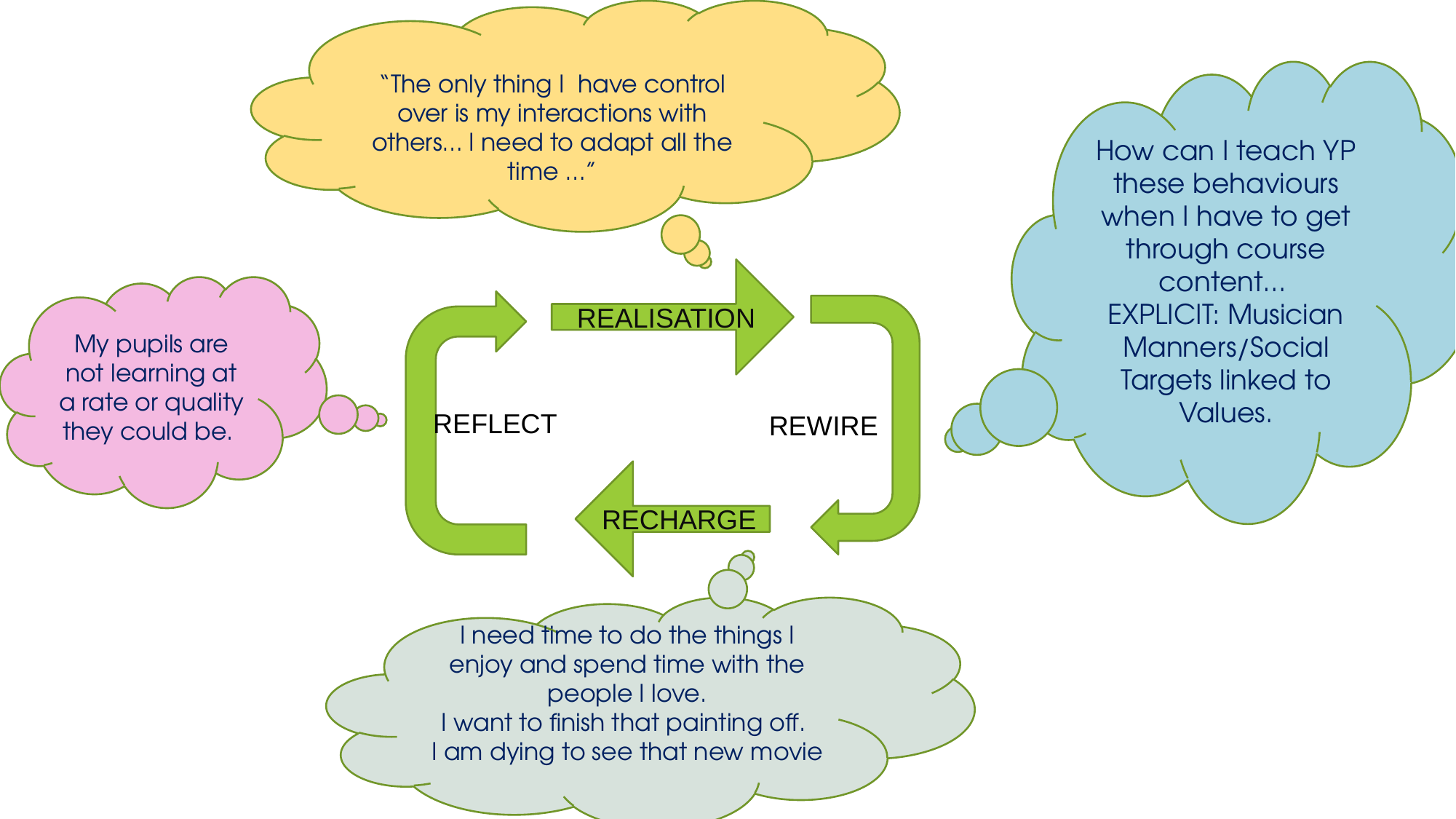

“The only thing I  have control over is my interactions with others… I need to adapt all the time …”
How can I teach YP these behaviours when I have to get through course content…
EXPLICIT: Musician Manners/Social Targets linked to Values.
REALISATION
My pupils are not learning at a rate or quality they could be.

REFLECT
REWIRE
RECHARGE
I need time to do the things I enjoy and spend time with the people I love.
I want to finish that painting off.
I am dying to see that new movie